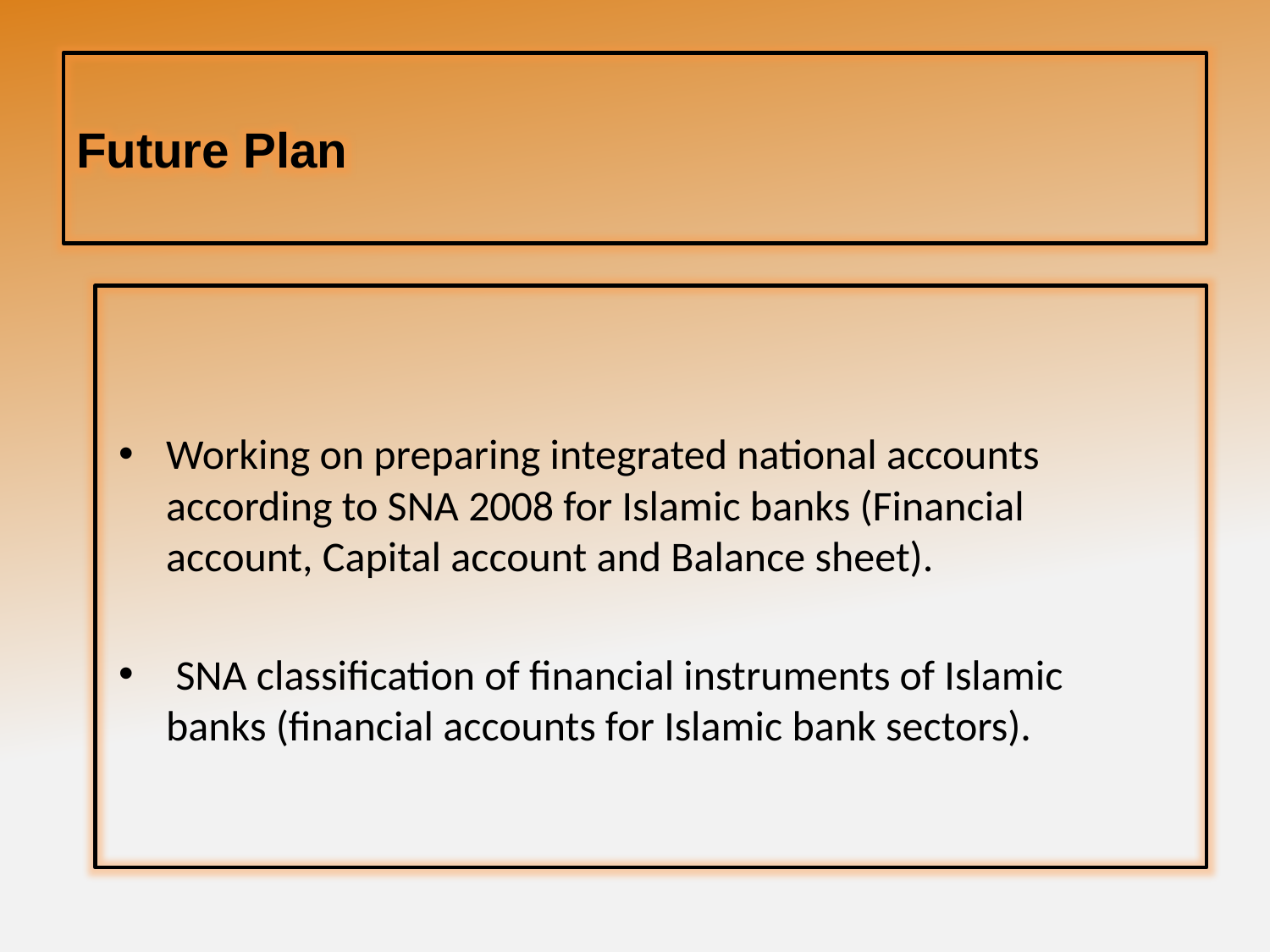

Future Plan

Working on preparing integrated national accounts according to SNA 2008 for Islamic banks (Financial account, Capital account and Balance sheet).

 SNA classification of financial instruments of Islamic banks (financial accounts for Islamic bank sectors).